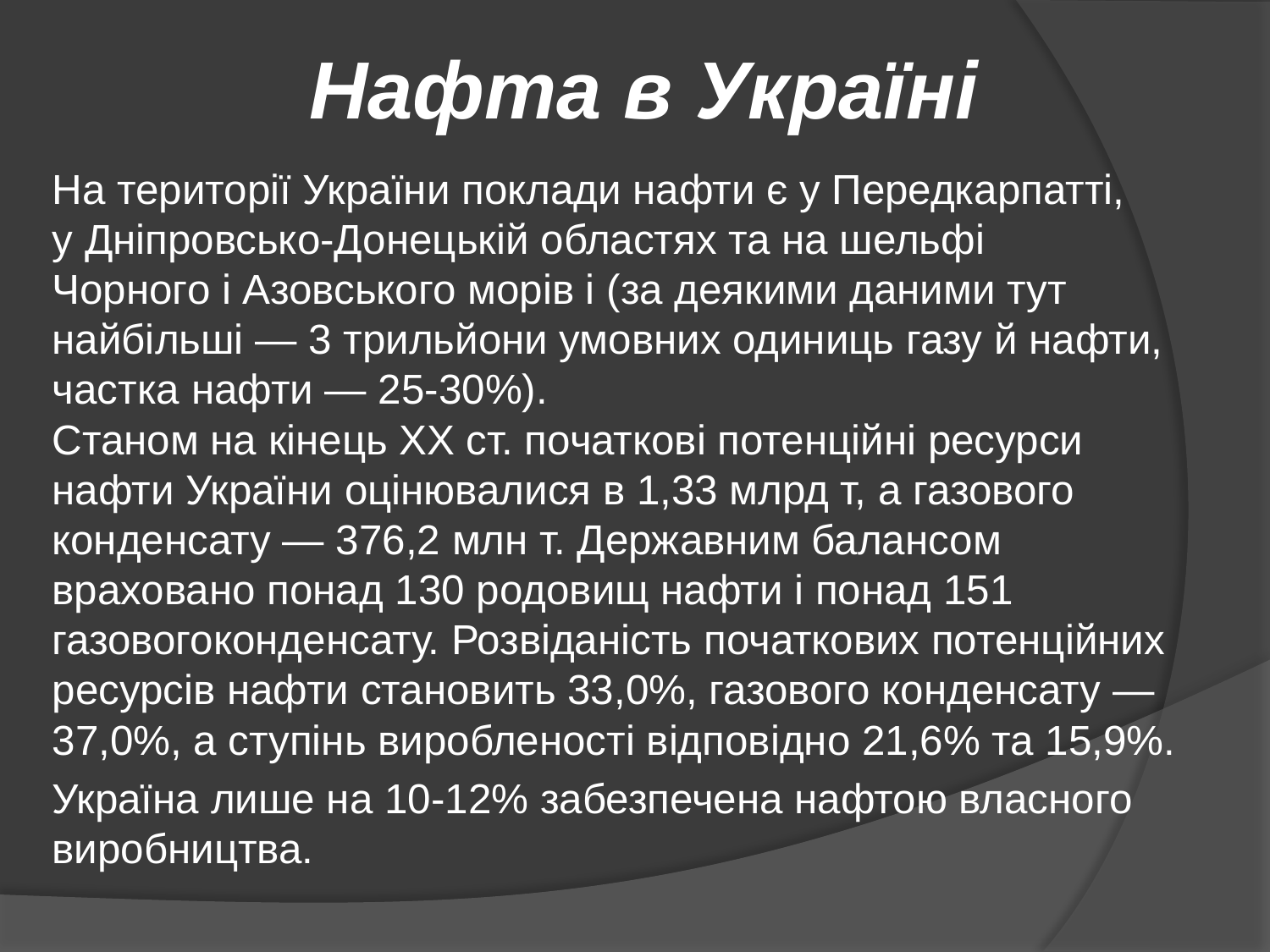

# Нафта в Україні
На території України поклади нафти є у Передкарпатті, у Дніпровсько-Донецькій областях та на шельфі Чорного і Азовського морів і (за деякими даними тут найбільші — 3 трильйони умовних одиниць газу й нафти, частка нафти — 25-30%).
Станом на кінець ХХ ст. початкові потенційні ресурси нафти України оцінювалися в 1,33 млрд т, а газового конденсату — 376,2 млн т. Державним балансом враховано понад 130 родовищ нафти і понад 151 газовогоконденсату. Розвіданість початкових потенційних ресурсів нафти становить 33,0%, газового конденсату — 37,0%, а ступінь виробленості відповідно 21,6% та 15,9%.
Україна лише на 10-12% забезпечена нафтою власного виробництва.